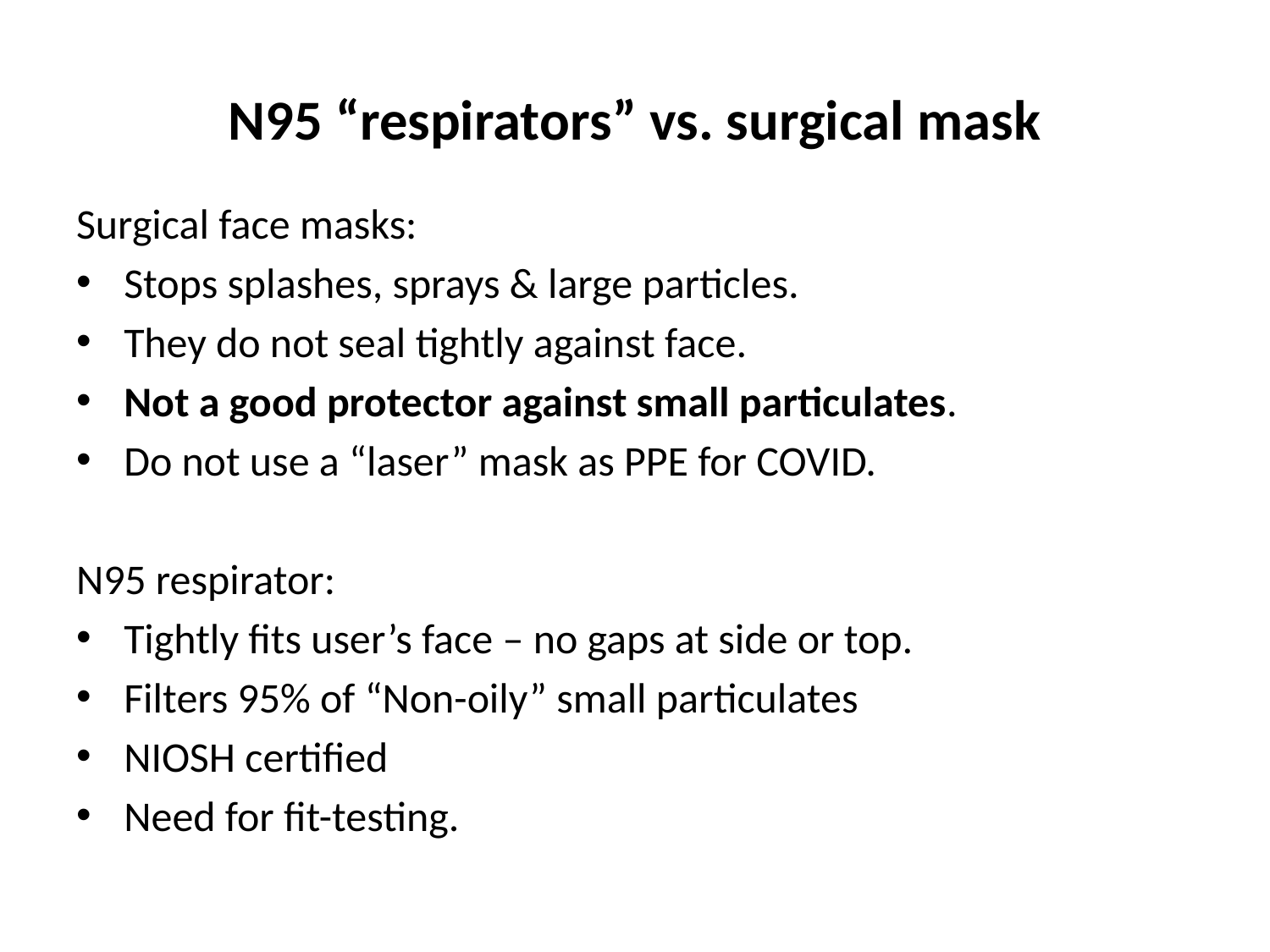

# N95 “respirators” vs. surgical mask
Surgical face masks:
Stops splashes, sprays & large particles.
They do not seal tightly against face.
Not a good protector against small particulates.
Do not use a “laser” mask as PPE for COVID.

N95 respirator:
Tightly fits user’s face – no gaps at side or top.
Filters 95% of “Non-oily” small particulates
NIOSH certified
Need for fit-testing.